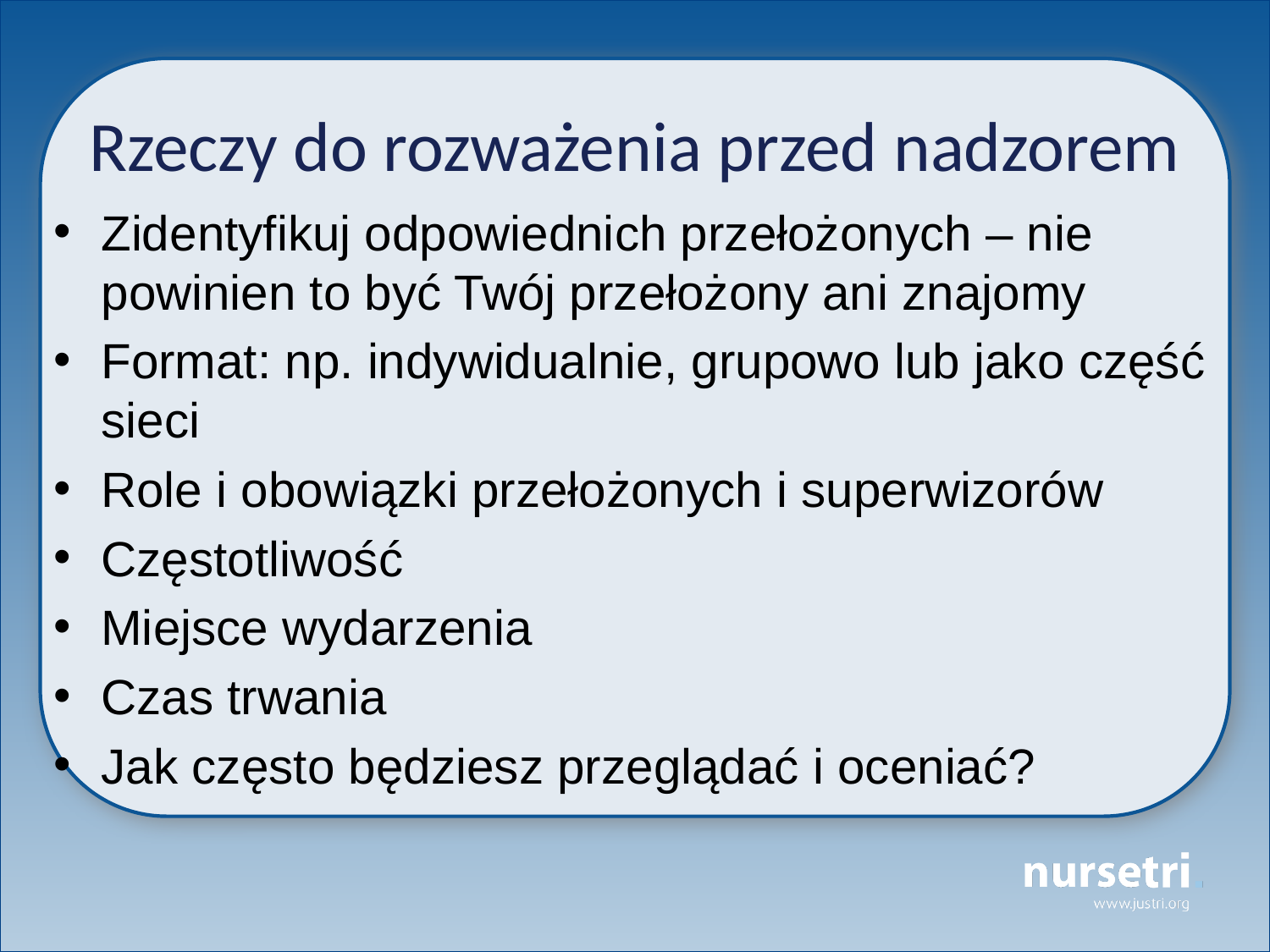

# Rzeczy do rozważenia przed nadzorem
Zidentyfikuj odpowiednich przełożonych – nie powinien to być Twój przełożony ani znajomy
Format: np. indywidualnie, grupowo lub jako część sieci
Role i obowiązki przełożonych i superwizorów
Częstotliwość
Miejsce wydarzenia
Czas trwania
Jak często będziesz przeglądać i oceniać?